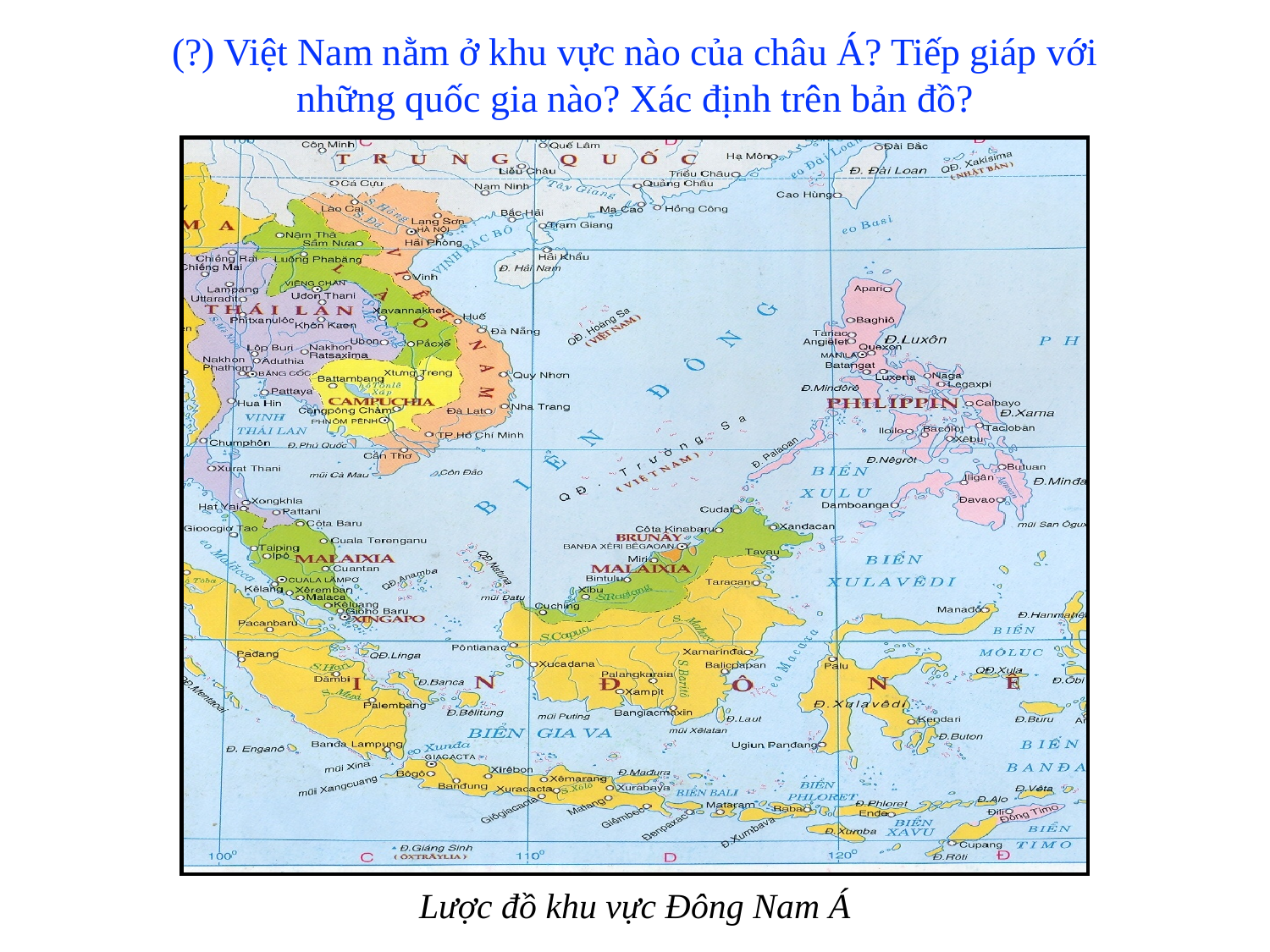

(?) Việt Nam nằm ở khu vực nào của châu Á? Tiếp giáp với những quốc gia nào? Xác định trên bản đồ?

Lược đồ khu vực Đông Nam Á